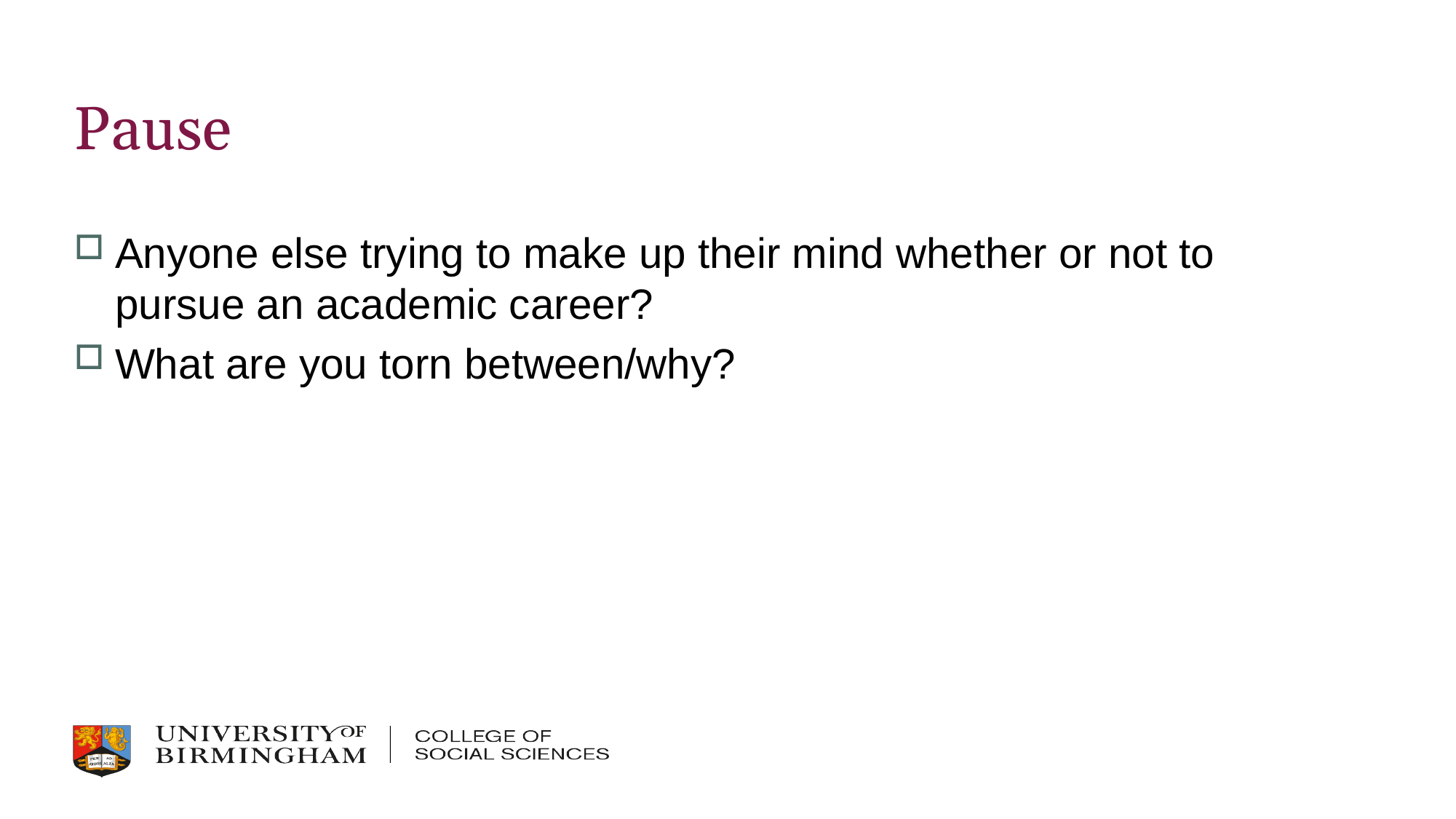

# Pause
Anyone else trying to make up their mind whether or not to pursue an academic career?
What are you torn between/why?